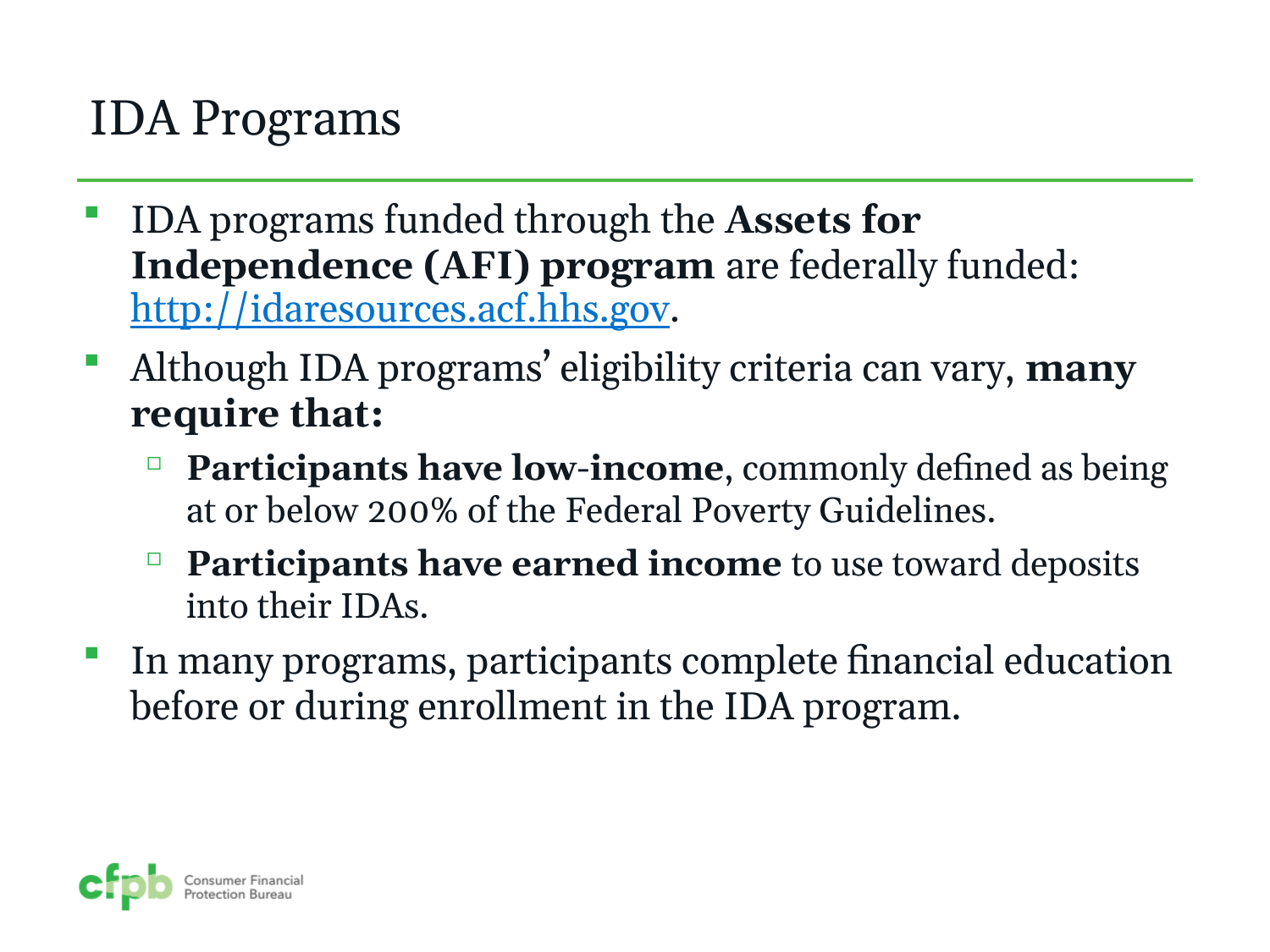

IDA Programs
IDA programs funded through the Assets for Independence (AFI) program are federally funded: http://idaresources.acf.hhs.gov.
Although IDA programs’ eligibility criteria can vary, many require that:
Participants have low-income, commonly defined as being at or below 200% of the Federal Poverty Guidelines.
Participants have earned income to use toward deposits into their IDAs.
In many programs, participants complete financial education before or during enrollment in the IDA program.